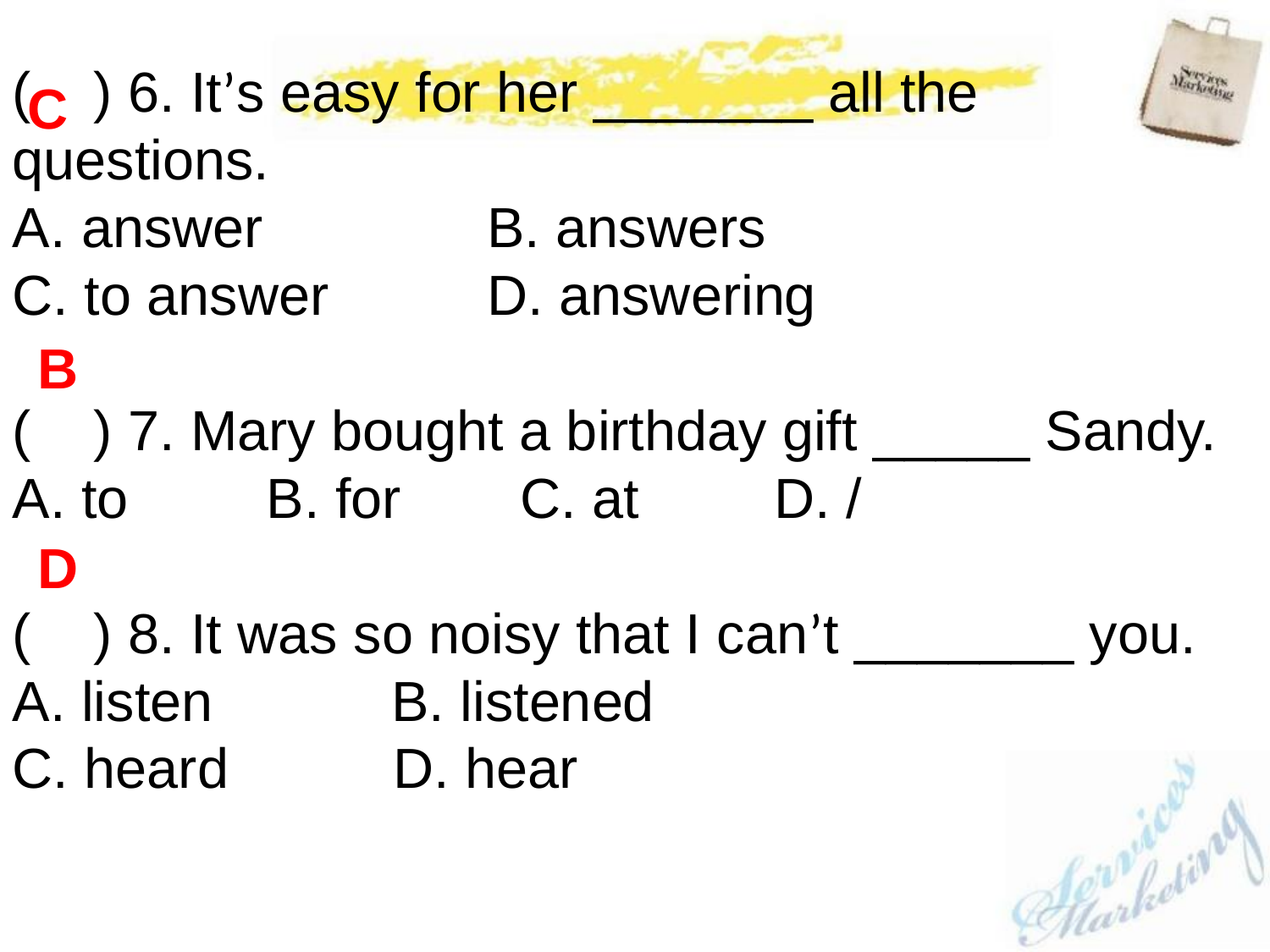

(    ) 6. It’s easy for her _______ all the questions.
A. answer 	      B. answers
C. to answer 	      D. answering

(    ) 7. Mary bought a birthday gift _____ Sandy.
A. to 	B. for 	C. at 	D. /

(    ) 8. It was so noisy that I can’t _______ you.
A. listen 	        B. listened
C. heard 		D. hear
C
B
D